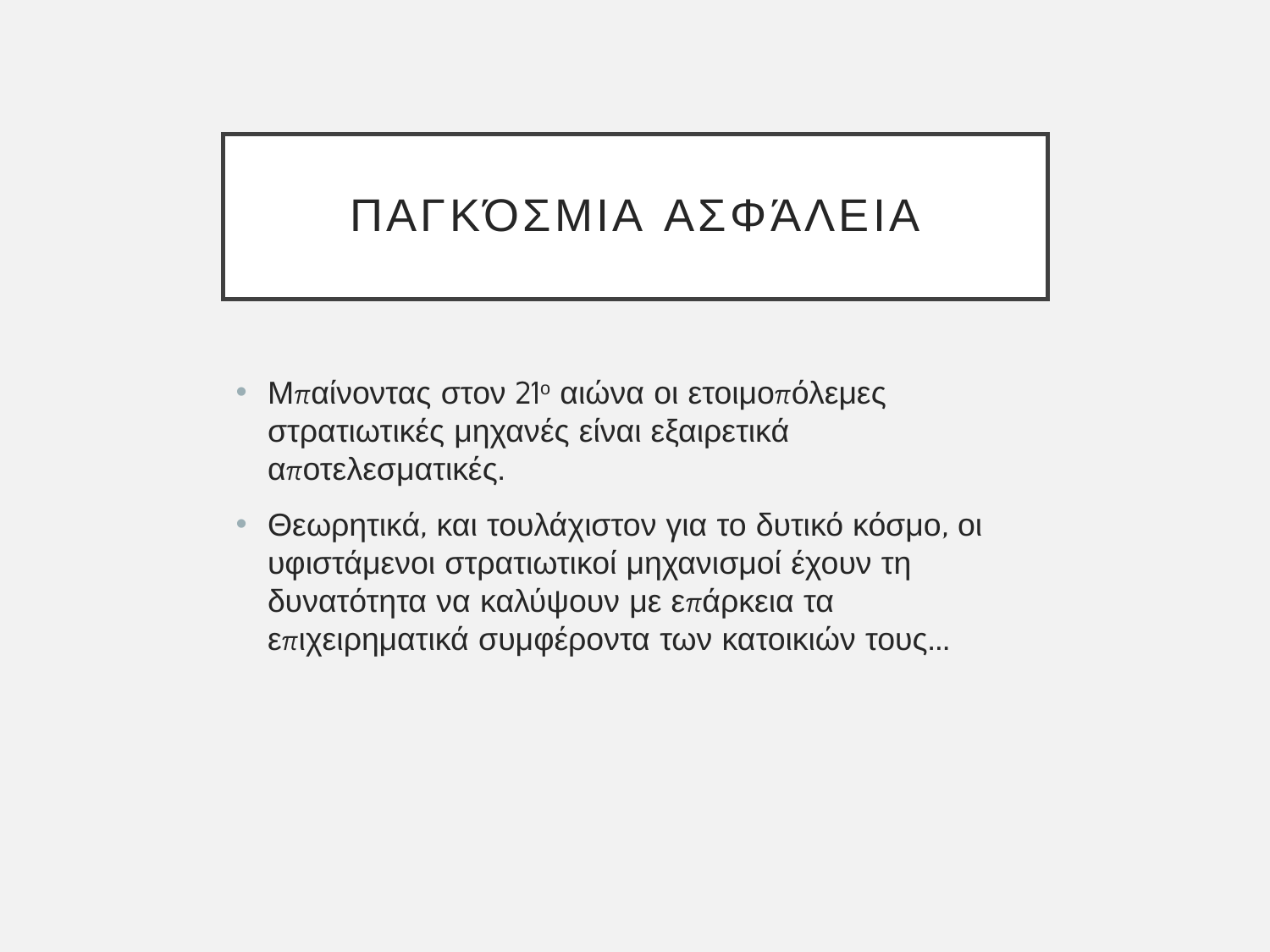

# Παγκόσμια Ασφάλεια
Μπαίνοντας στον 21ο αιώνα οι ετοιμοπόλεμες στρατιωτικές μηχανές είναι εξαιρετικά αποτελεσματικές.
Θεωρητικά, και τουλάχιστον για το δυτικό κόσμο, οι υφιστάμενοι στρατιωτικοί μηχανισμοί έχουν τη δυνατότητα να καλύψουν με επάρκεια τα επιχειρηματικά συμφέροντα των κατοικιών τους...